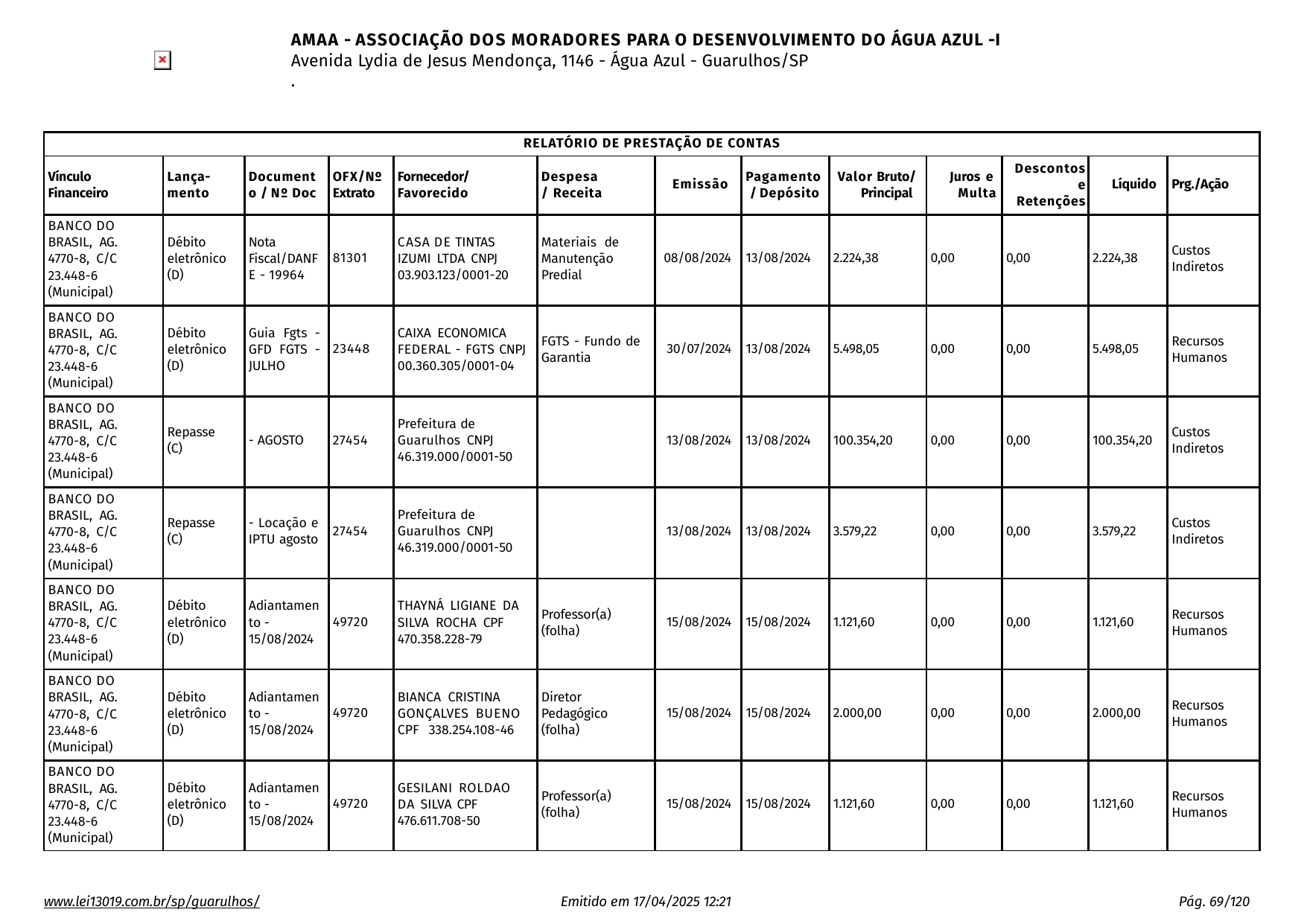

AMAA - ASSOCIAÇÃO DOS MORADORES PARA O DESENVOLVIMENTO DO ÁGUA AZUL -I
Avenida Lydia de Jesus Mendonça, 1146 - Água Azul - Guarulhos/SP
.
| RELATÓRIO DE PRESTAÇÃO DE CONTAS |  |  |  |  |  |  |  |  |  |  |  |  |
| --- | --- | --- | --- | --- | --- | --- | --- | --- | --- | --- | --- | --- |
| Vínculo Financeiro | Lança- mento | Document o / Nº Doc | OFX/Nº Extrato | Fornecedor/ Favorecido | Despesa/ Receita | Emissão | Pagamento / Depósito | Valor Bruto/ Principal | Juros e Multa | Descontos e Retenções | Líquido | Prg./Ação |
| BANCO DO BRASIL, AG. 4770-8, C/C 23.448-6 (Municipal) | Débito eletrônico (D) | Nota Fiscal/DANF E - 19964 | 81301 | CASA DE TINTAS IZUMI LTDA CNPJ 03.903.123/0001-20 | Materiais de Manutenção Predial | 08/08/2024 | 13/08/2024 | 2.224,38 | 0,00 | 0,00 | 2.224,38 | Custos Indiretos |
| BANCO DO BRASIL, AG. 4770-8, C/C 23.448-6 (Municipal) | Débito eletrônico (D) | Guia Fgts - GFD FGTS - JULHO | 23448 | CAIXA ECONOMICA FEDERAL - FGTS CNPJ 00.360.305/0001-04 | FGTS - Fundo de Garantia | 30/07/2024 | 13/08/2024 | 5.498,05 | 0,00 | 0,00 | 5.498,05 | Recursos Humanos |
| BANCO DO BRASIL, AG. 4770-8, C/C 23.448-6 (Municipal) | Repasse (C) | - AGOSTO | 27454 | Prefeitura de Guarulhos CNPJ 46.319.000/0001-50 |  | 13/08/2024 | 13/08/2024 | 100.354,20 | 0,00 | 0,00 | 100.354,20 | Custos Indiretos |
| BANCO DO BRASIL, AG. 4770-8, C/C 23.448-6 (Municipal) | Repasse (C) | - Locação e IPTU agosto | 27454 | Prefeitura de Guarulhos CNPJ 46.319.000/0001-50 |  | 13/08/2024 | 13/08/2024 | 3.579,22 | 0,00 | 0,00 | 3.579,22 | Custos Indiretos |
| BANCO DO BRASIL, AG. 4770-8, C/C 23.448-6 (Municipal) | Débito eletrônico (D) | Adiantamen to - 15/08/2024 | 49720 | THAYNÁ LIGIANE DA SILVA ROCHA CPF 470.358.228-79 | Professor(a) (folha) | 15/08/2024 | 15/08/2024 | 1.121,60 | 0,00 | 0,00 | 1.121,60 | Recursos Humanos |
| BANCO DO BRASIL, AG. 4770-8, C/C 23.448-6 (Municipal) | Débito eletrônico (D) | Adiantamen to - 15/08/2024 | 49720 | BIANCA CRISTINA GONÇALVES BUENO CPF 338.254.108-46 | Diretor Pedagógico (folha) | 15/08/2024 | 15/08/2024 | 2.000,00 | 0,00 | 0,00 | 2.000,00 | Recursos Humanos |
| BANCO DO BRASIL, AG. 4770-8, C/C 23.448-6 (Municipal) | Débito eletrônico (D) | Adiantamen to - 15/08/2024 | 49720 | GESILANI ROLDAO DA SILVA CPF 476.611.708-50 | Professor(a) (folha) | 15/08/2024 | 15/08/2024 | 1.121,60 | 0,00 | 0,00 | 1.121,60 | Recursos Humanos |
www.lei13019.com.br/sp/guarulhos/
Emitido em 17/04/2025 12:21
Pág. 69/120